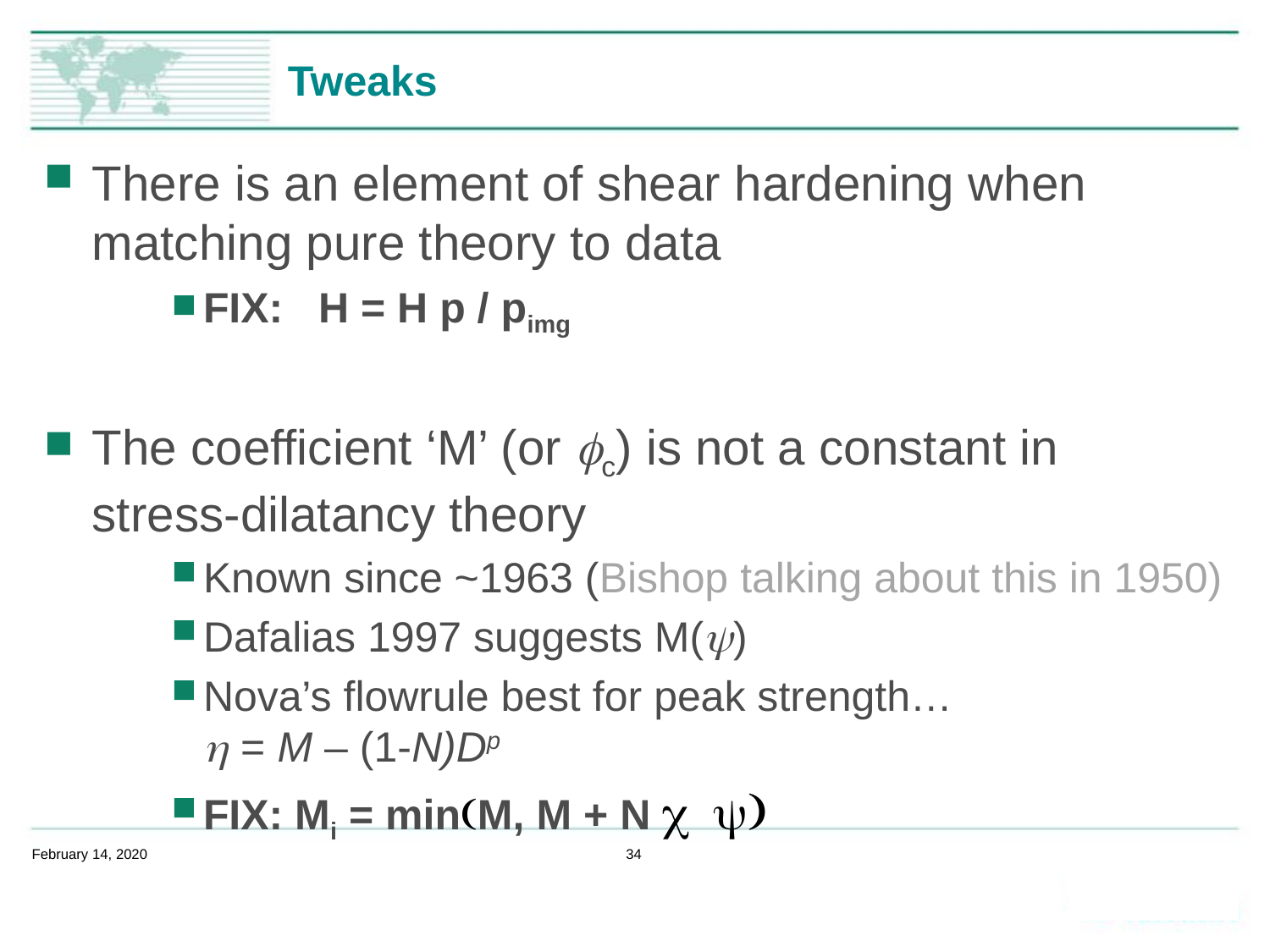

# Tweaks
There is an element of shear hardening when matching pure theory to data
FIX:   H = H p / pimg
The coefficient ‘M’ (or φc) is not a constant in
stress-dilatancy theory
Known since ~1963 (Bishop talking about this in 1950)
Dafalias 1997 suggests M(ψ)
Nova’s flowrule best for peak strength…
η = M – (1-N)Dp
FIX: Mi = min(M, M + N χ ψ)

February 14, 2020
34